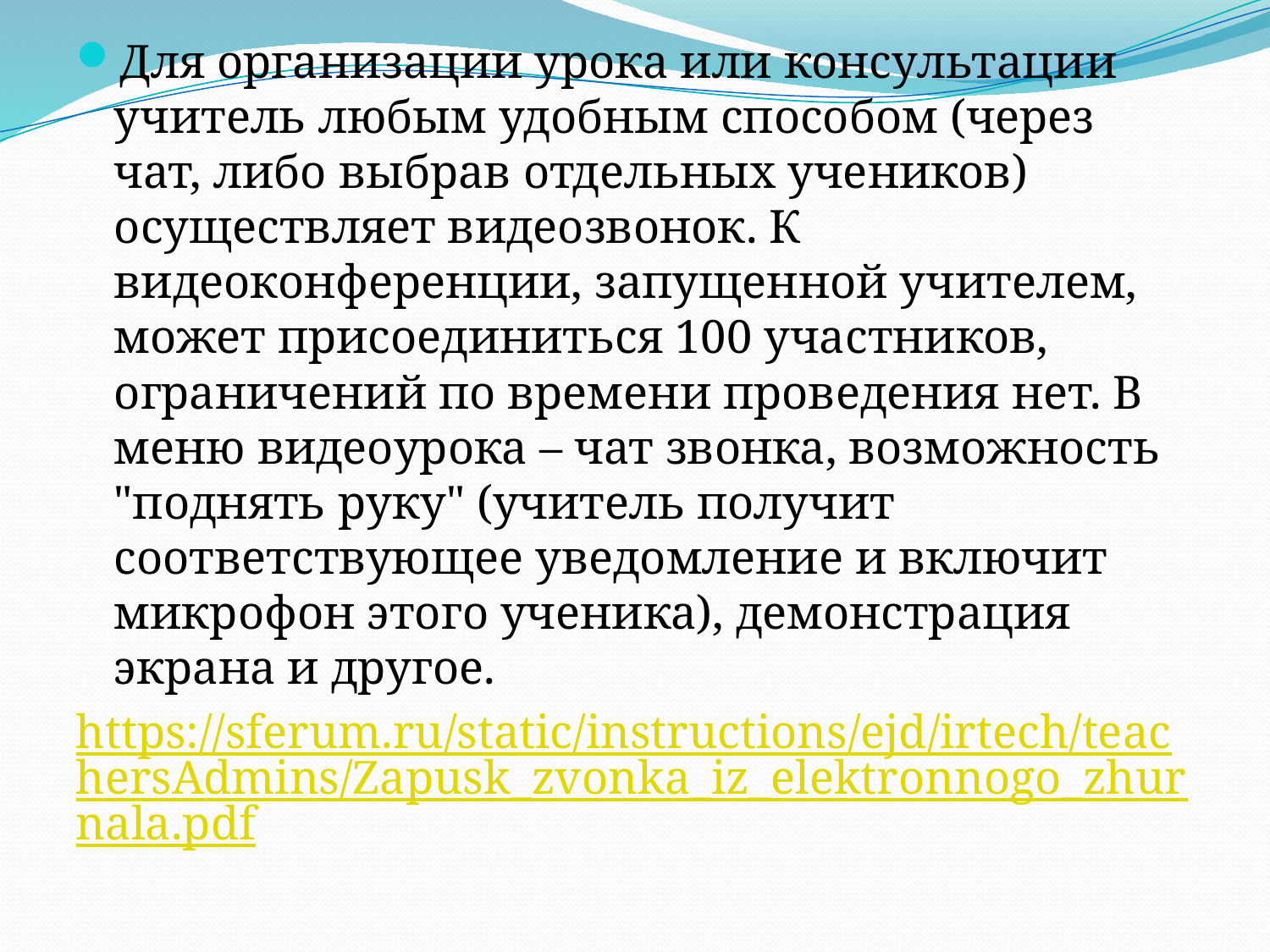

Для организации урока или консультации учитель любым удобным способом (через чат, либо выбрав отдельных учеников) осуществляет видеозвонок. К видеоконференции, запущенной учителем, может присоединиться 100 участников, ограничений по времени проведения нет. В меню видеоурока – чат звонка, возможность "поднять руку" (учитель получит соответствующее уведомление и включит микрофон этого ученика), демонстрация экрана и другое.
https://sferum.ru/static/instructions/ejd/irtech/teachersAdmins/Zapusk_zvonka_iz_elektronnogo_zhurnala.pdf
#